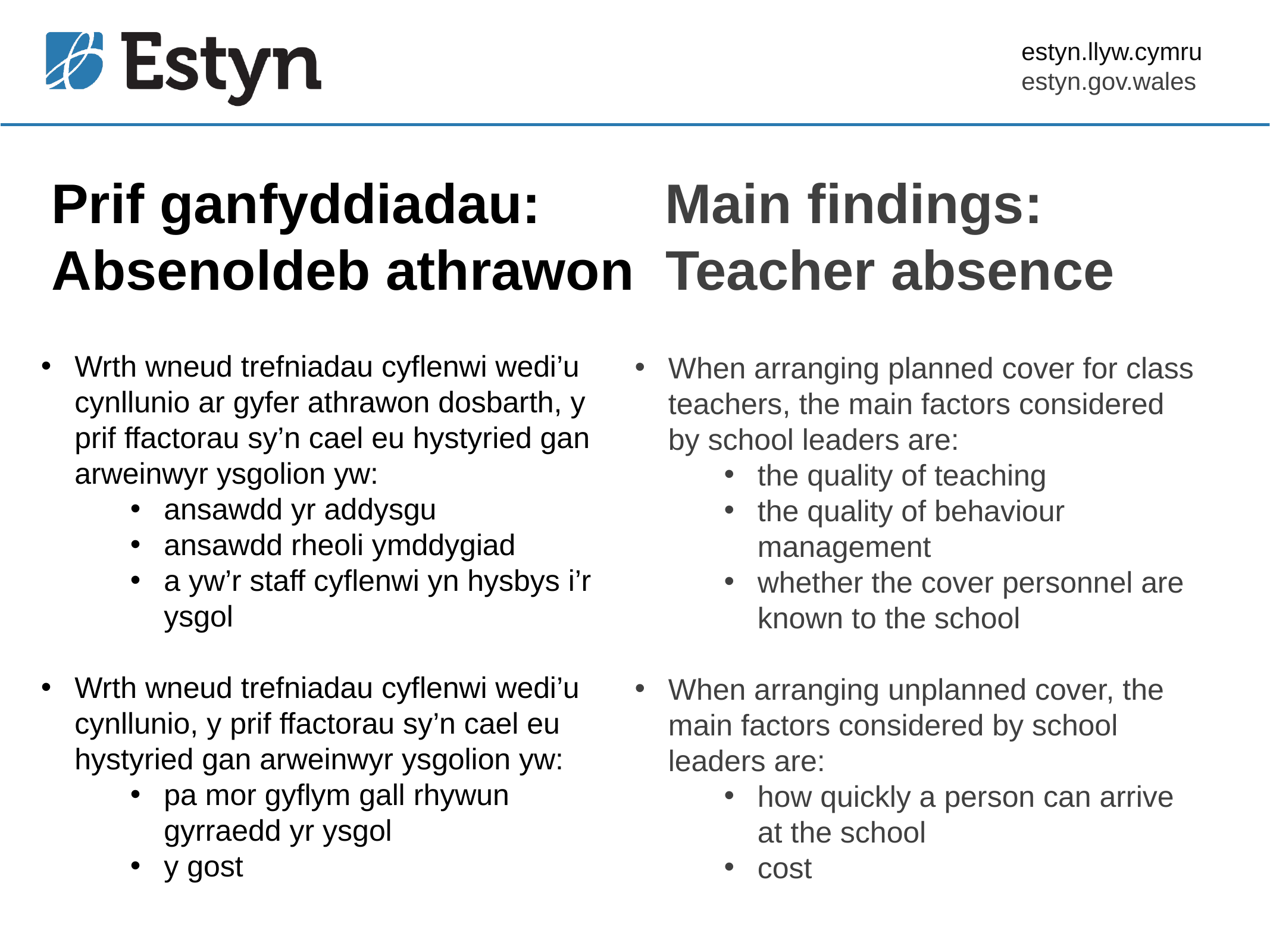

# Prif ganfyddiadau:        Main findings: Absenoldeb athrawon  Teacher absence

Wrth wneud trefniadau cyflenwi wedi’u cynllunio ar gyfer athrawon dosbarth, y prif ffactorau sy’n cael eu hystyried gan arweinwyr ysgolion yw:
ansawdd yr addysgu
ansawdd rheoli ymddygiad
a yw’r staff cyflenwi yn hysbys i’r ysgol

Wrth wneud trefniadau cyflenwi wedi’u cynllunio, y prif ffactorau sy’n cael eu hystyried gan arweinwyr ysgolion yw:
pa mor gyflym gall rhywun gyrraedd yr ysgol
y gost

When arranging planned cover for class teachers, the main factors considered by school leaders are:
the quality of teaching
the quality of behaviour management
whether the cover personnel are known to the school

When arranging unplanned cover, the main factors considered by school leaders are:
how quickly a person can arrive at the school
cost